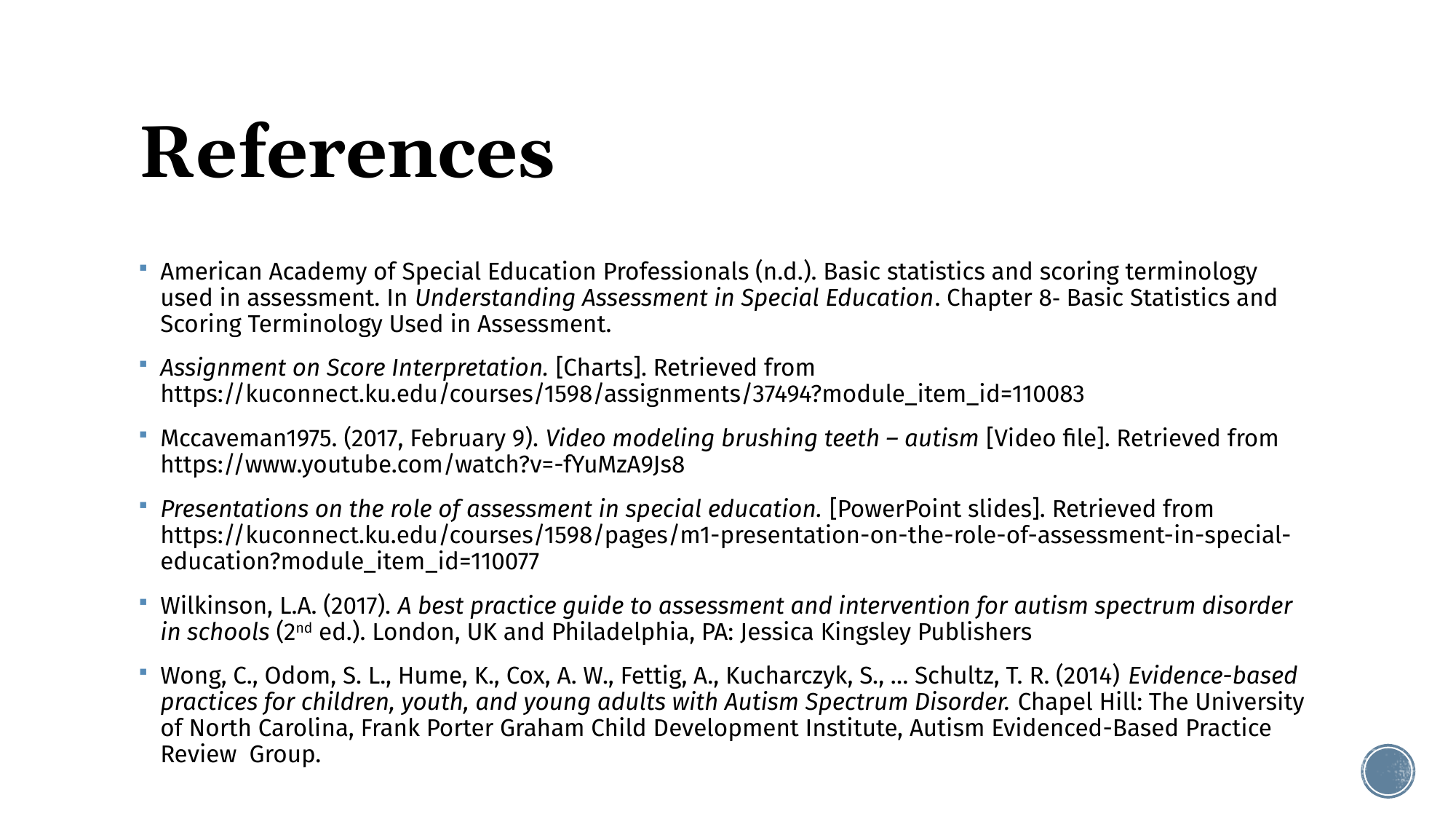

# References
American Academy of Special Education Professionals (n.d.). Basic statistics and scoring terminology used in assessment. In Understanding Assessment in Special Education. Chapter 8‐ Basic Statistics and Scoring Terminology Used in Assessment.
Assignment on Score Interpretation. [Charts]. Retrieved from https://kuconnect.ku.edu/courses/1598/assignments/37494?module_item_id=110083
Mccaveman1975. (2017, February 9). Video modeling brushing teeth – autism [Video file]. Retrieved from https://www.youtube.com/watch?v=-fYuMzA9Js8
Presentations on the role of assessment in special education. [PowerPoint slides]. Retrieved from https://kuconnect.ku.edu/courses/1598/pages/m1-presentation-on-the-role-of-assessment-in-special-education?module_item_id=110077
Wilkinson, L.A. (2017). A best practice guide to assessment and intervention for autism spectrum disorder in schools (2nd ed.). London, UK and Philadelphia, PA: Jessica Kingsley Publishers
Wong, C., Odom, S. L., Hume, K., Cox, A. W., Fettig, A., Kucharczyk, S., … Schultz, T. R. (2014) Evidence-based practices for children, youth, and young adults with Autism Spectrum Disorder. Chapel Hill: The University of North Carolina, Frank Porter Graham Child Development Institute, Autism Evidenced-Based Practice Review  Group.